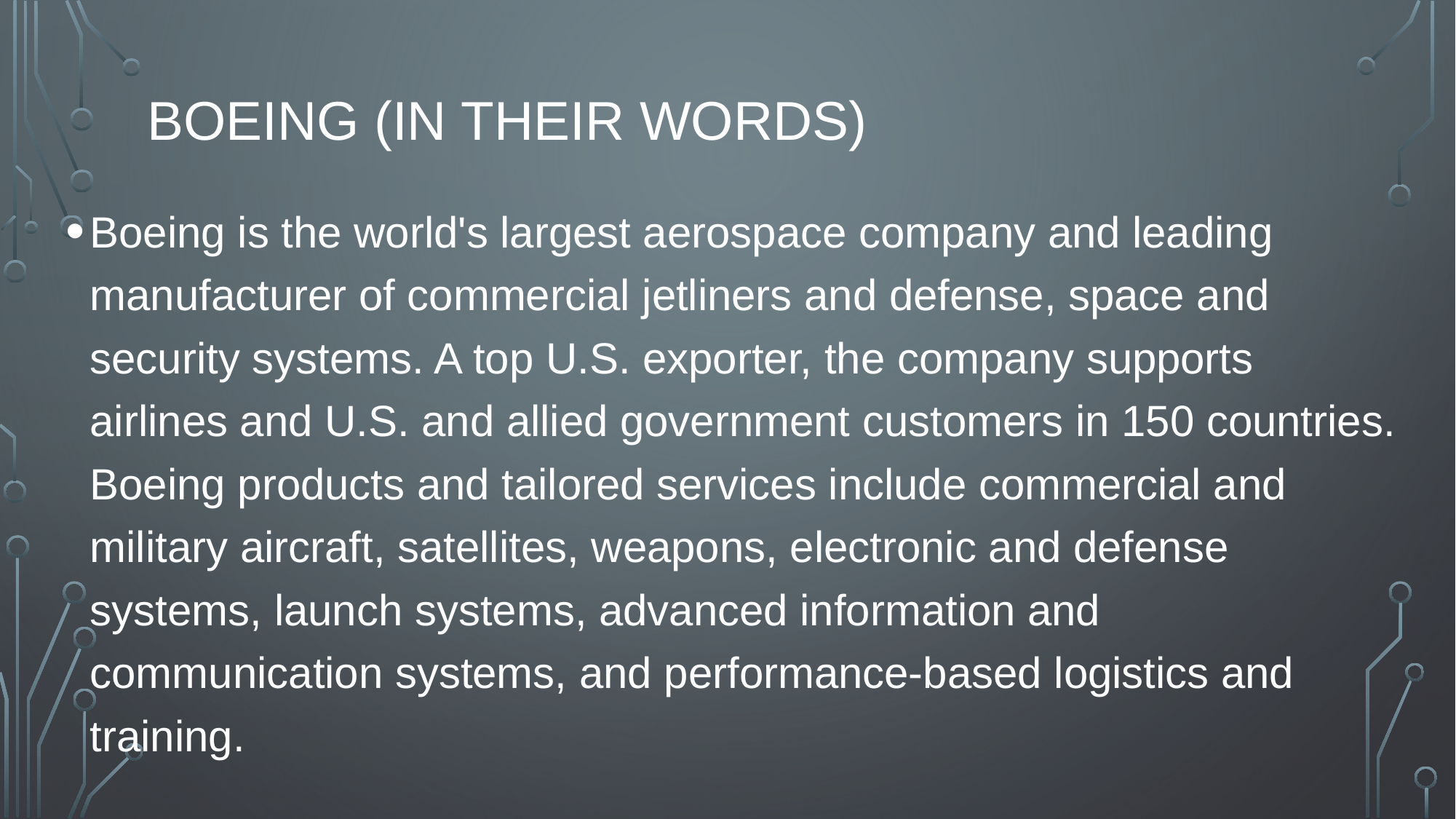

# Boeing (in their words)
Boeing is the world's largest aerospace company and leading manufacturer of commercial jetliners and defense, space and security systems. A top U.S. exporter, the company supports airlines and U.S. and allied government customers in 150 countries. Boeing products and tailored services include commercial and military aircraft, satellites, weapons, electronic and defense systems, launch systems, advanced information and communication systems, and performance-based logistics and training.